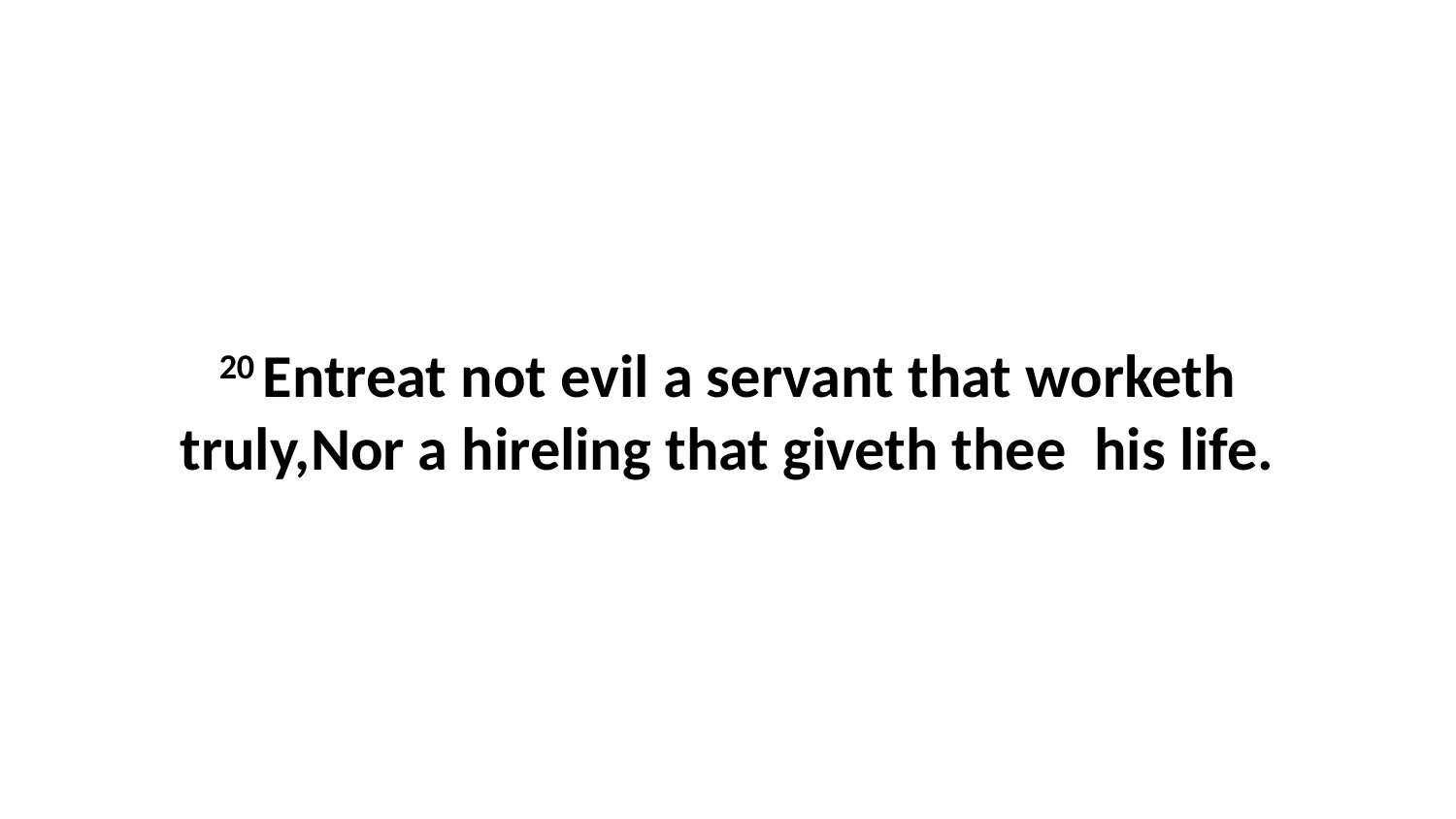

20 Entreat not evil a servant that worketh truly,Nor a hireling that giveth thee  his life.